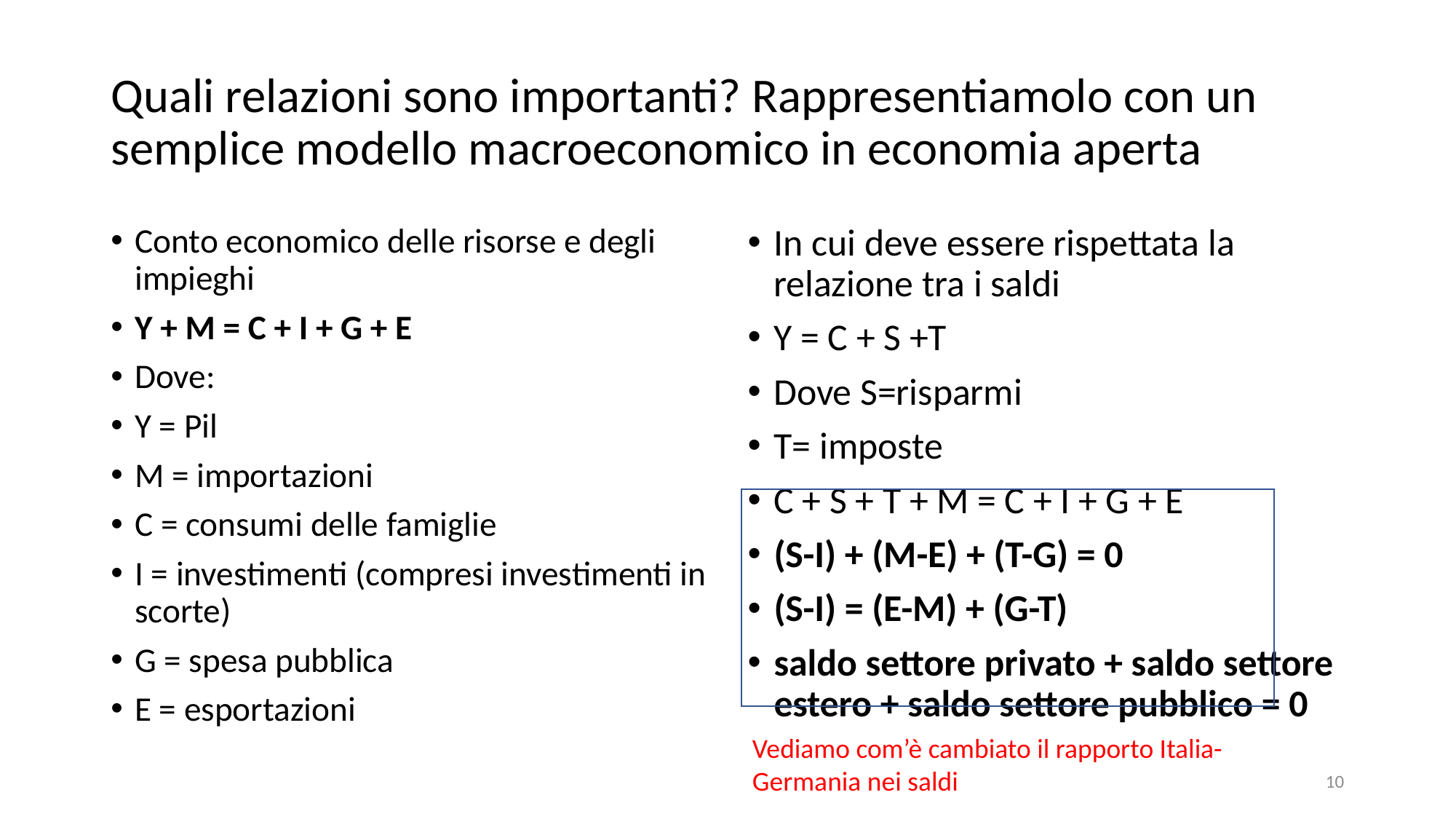

# Quali relazioni sono importanti? Rappresentiamolo con un semplice modello macroeconomico in economia aperta
Conto economico delle risorse e degli impieghi
Y + M = C + I + G + E
Dove:
Y = Pil
M = importazioni
C = consumi delle famiglie
I = investimenti (compresi investimenti in scorte)
G = spesa pubblica
E = esportazioni
In cui deve essere rispettata la relazione tra i saldi
Y = C + S +T
Dove S=risparmi
T= imposte
C + S + T + M = C + I + G + E
(S-I) + (M-E) + (T-G) = 0
(S-I) = (E-M) + (G-T)
saldo settore privato + saldo settore estero + saldo settore pubblico = 0

Vediamo com’è cambiato il rapporto Italia-Germania nei saldi
10